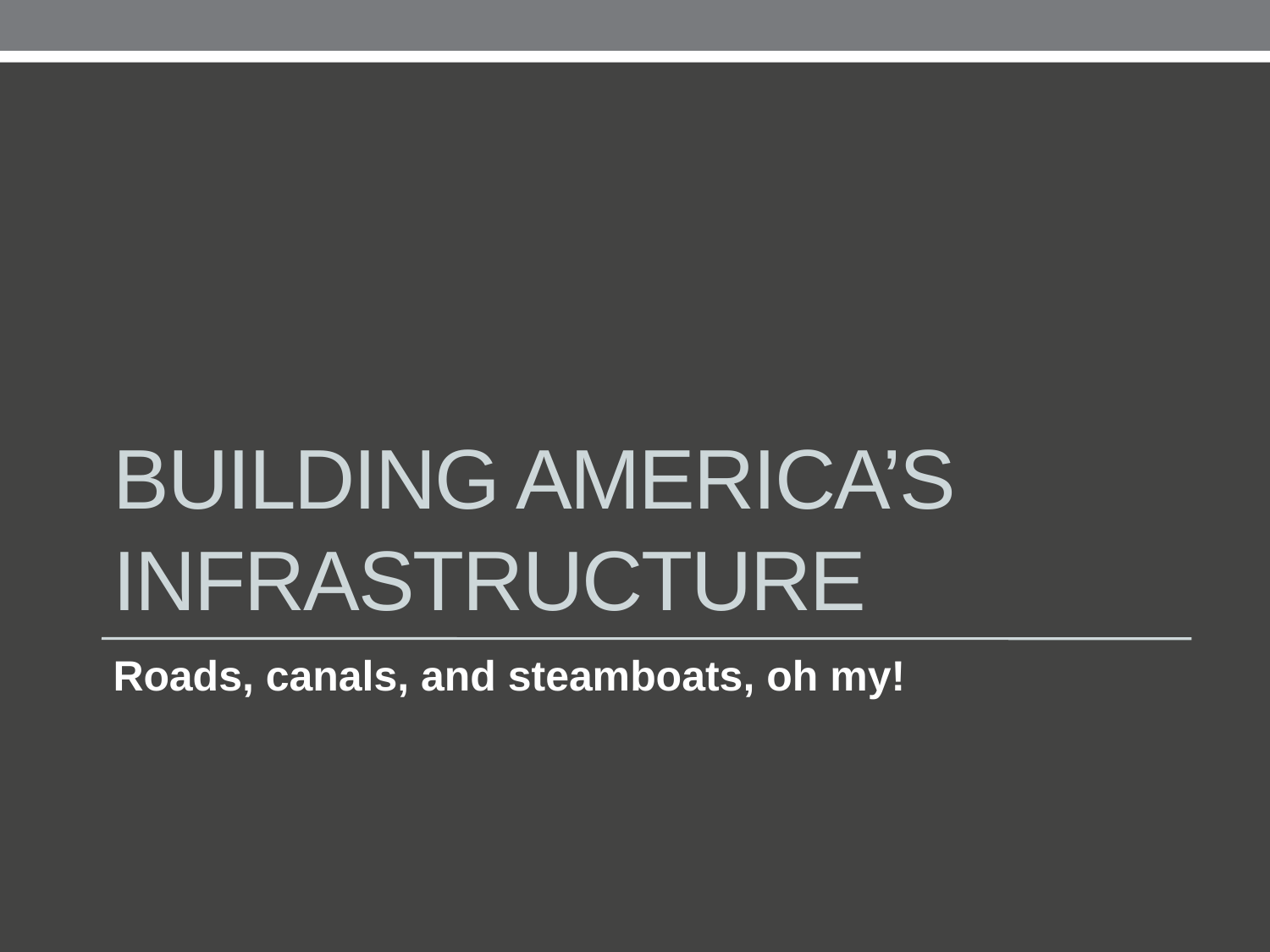

# Building America’s Infrastructure
Roads, canals, and steamboats, oh my!